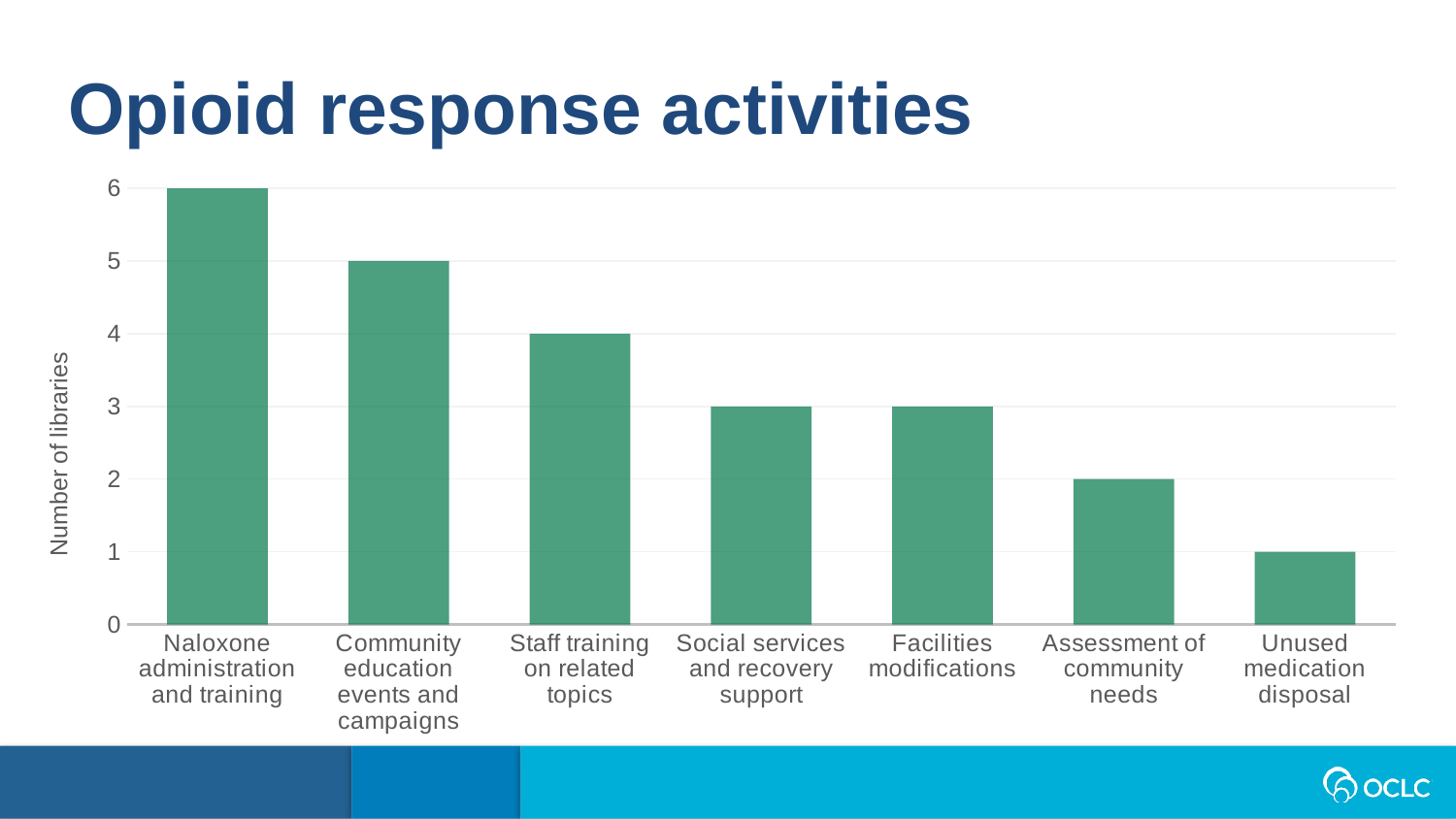

Opioid response activities

### Chart

| Category |  |
|---|---|
| Naloxone administration and training | 6.0 |
| Community education events and campaigns | 5.0 |
| Staff training on related topics | 4.0 |
| Social services and recovery support | 3.0 |
| Facilities modifications | 3.0 |
| Assessment of community needs | 2.0 |
| Unused medication disposal | 1.0 |